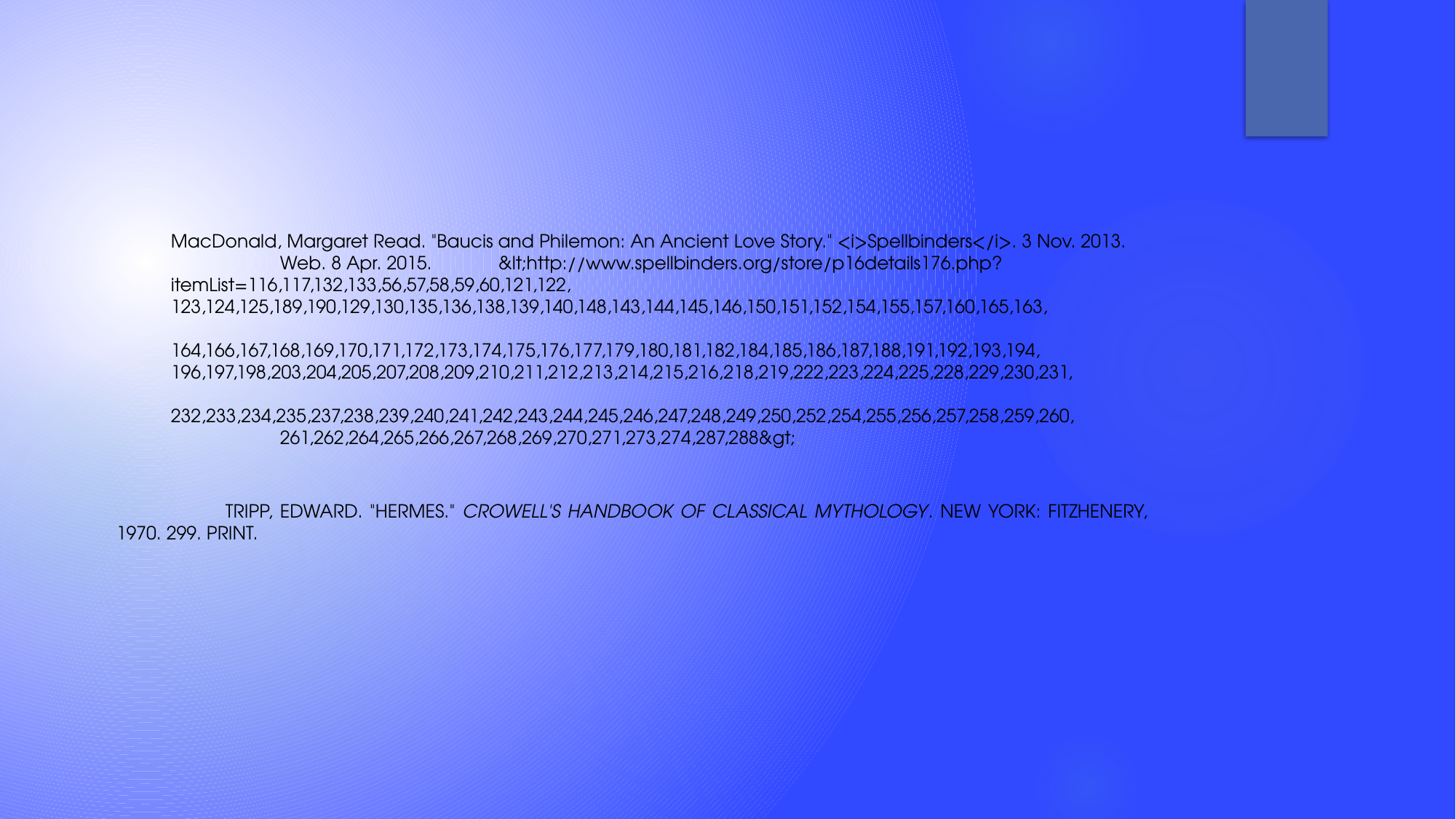

#
MacDonald, Margaret Read. "Baucis and Philemon: An Ancient Love Story." <i>Spellbinders</i>. 3 Nov. 2013. 	Web. 8 Apr. 2015. 	&lt;http://www.spellbinders.org/store/p16details176.php?itemList=116,117,132,133,56,57,58,59,60,121,122,	123,124,125,189,190,129,130,135,136,138,139,140,148,143,144,145,146,150,151,152,154,155,157,160,165,163,	164,166,167,168,169,170,171,172,173,174,175,176,177,179,180,181,182,184,185,186,187,188,191,192,193,194,	196,197,198,203,204,205,207,208,209,210,211,212,213,214,215,216,218,219,222,223,224,225,228,229,230,231,	232,233,234,235,237,238,239,240,241,242,243,244,245,246,247,248,249,250,252,254,255,256,257,258,259,260,	261,262,264,265,266,267,268,269,270,271,273,274,287,288&gt;.

	Tripp, Edward. "Hermes." Crowell's Handbook of Classical Mythology. New York: Fitzhenery, 1970. 299. Print.